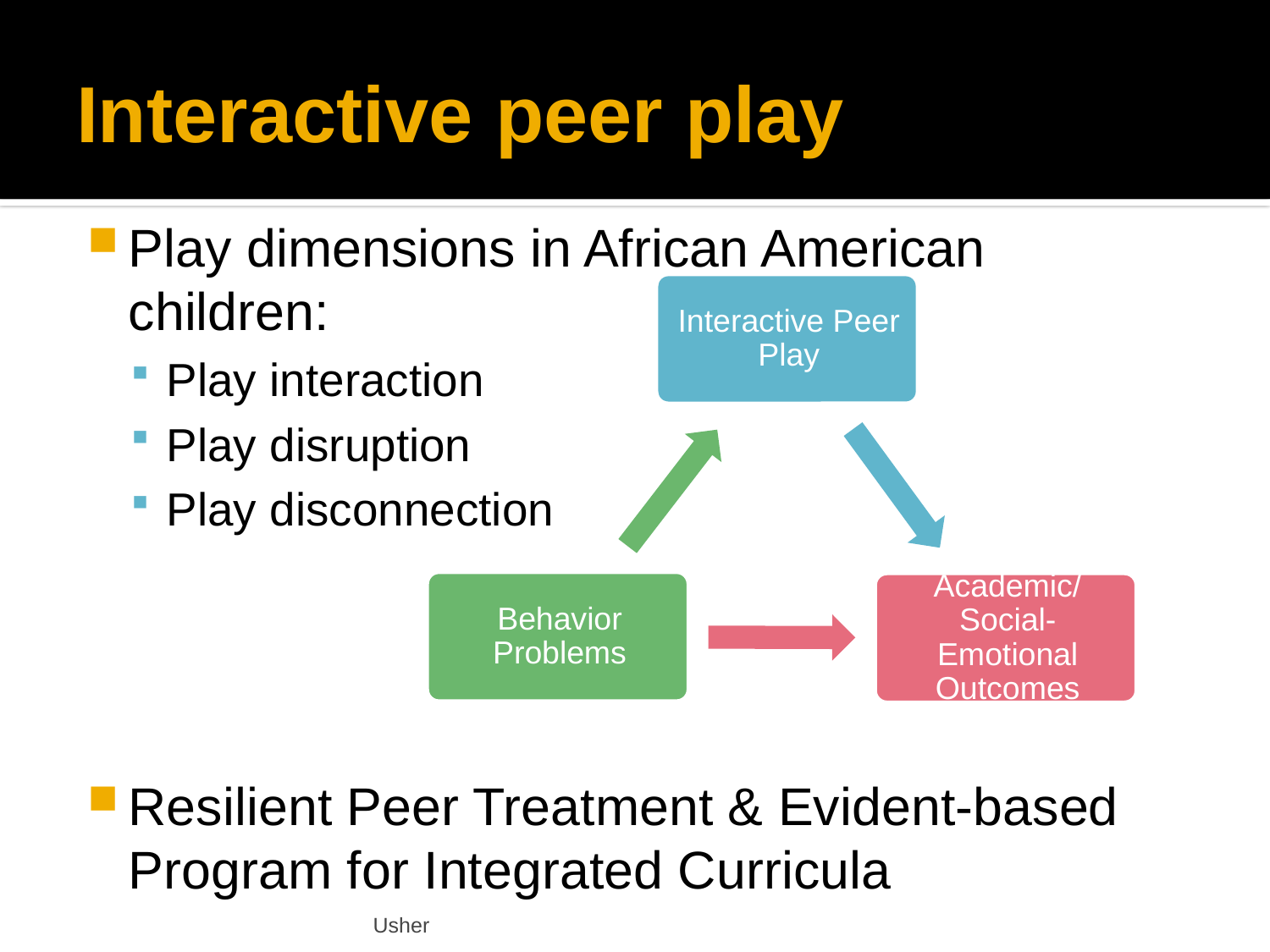

# Interactive peer play
Play dimensions in African American children:
Play interaction
Play disruption
Play disconnection

Resilient Peer Treatment & Evident-based Program for Integrated Curricula
Interactive Peer Play

Academic/Social-Emotional Outcomes

Behavior Problems

Usher